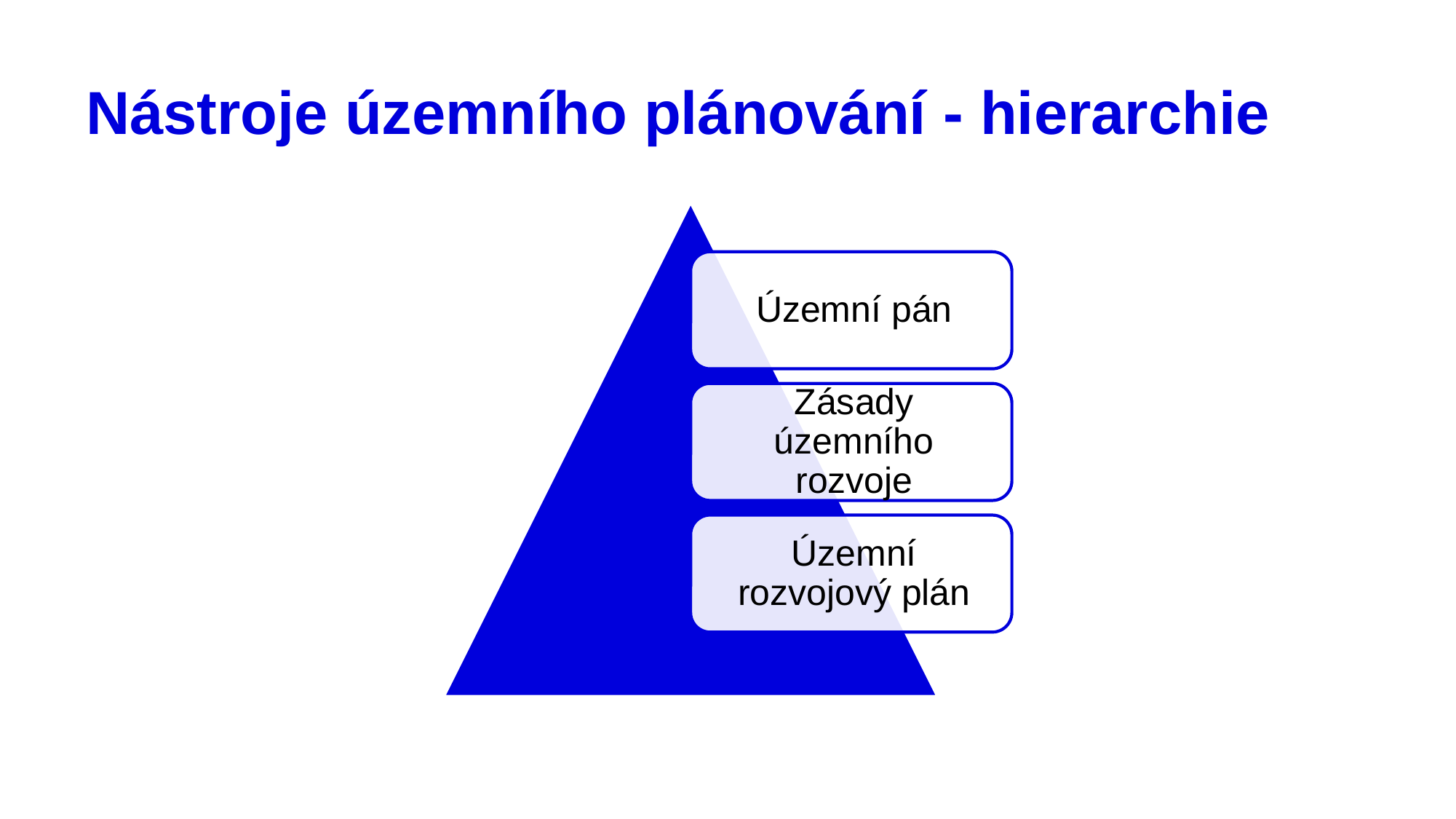

# Nástroje územního plánování - hierarchie
Územní pán
Zásady územního rozvoje
Územní rozvojový plán